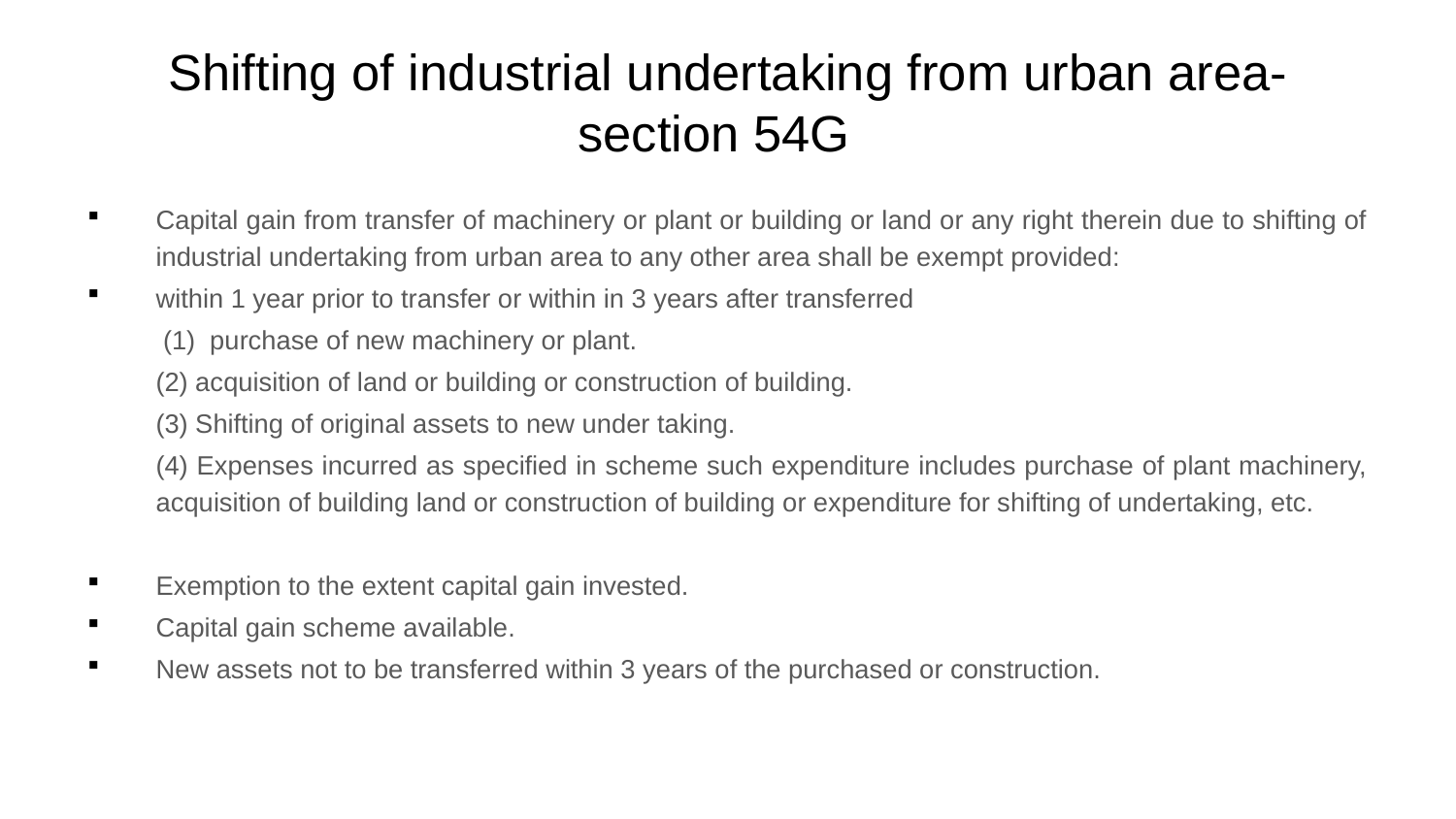

# Shifting of industrial undertaking from urban area- section 54G
Capital gain from transfer of machinery or plant or building or land or any right therein due to shifting of industrial undertaking from urban area to any other area shall be exempt provided:
within 1 year prior to transfer or within in 3 years after transferred
 (1)  purchase of new machinery or plant.
(2) acquisition of land or building or construction of building.
(3) Shifting of original assets to new under taking.
(4) Expenses incurred as specified in scheme such expenditure includes purchase of plant machinery, acquisition of building land or construction of building or expenditure for shifting of undertaking, etc.

Exemption to the extent capital gain invested.
Capital gain scheme available.
New assets not to be transferred within 3 years of the purchased or construction.